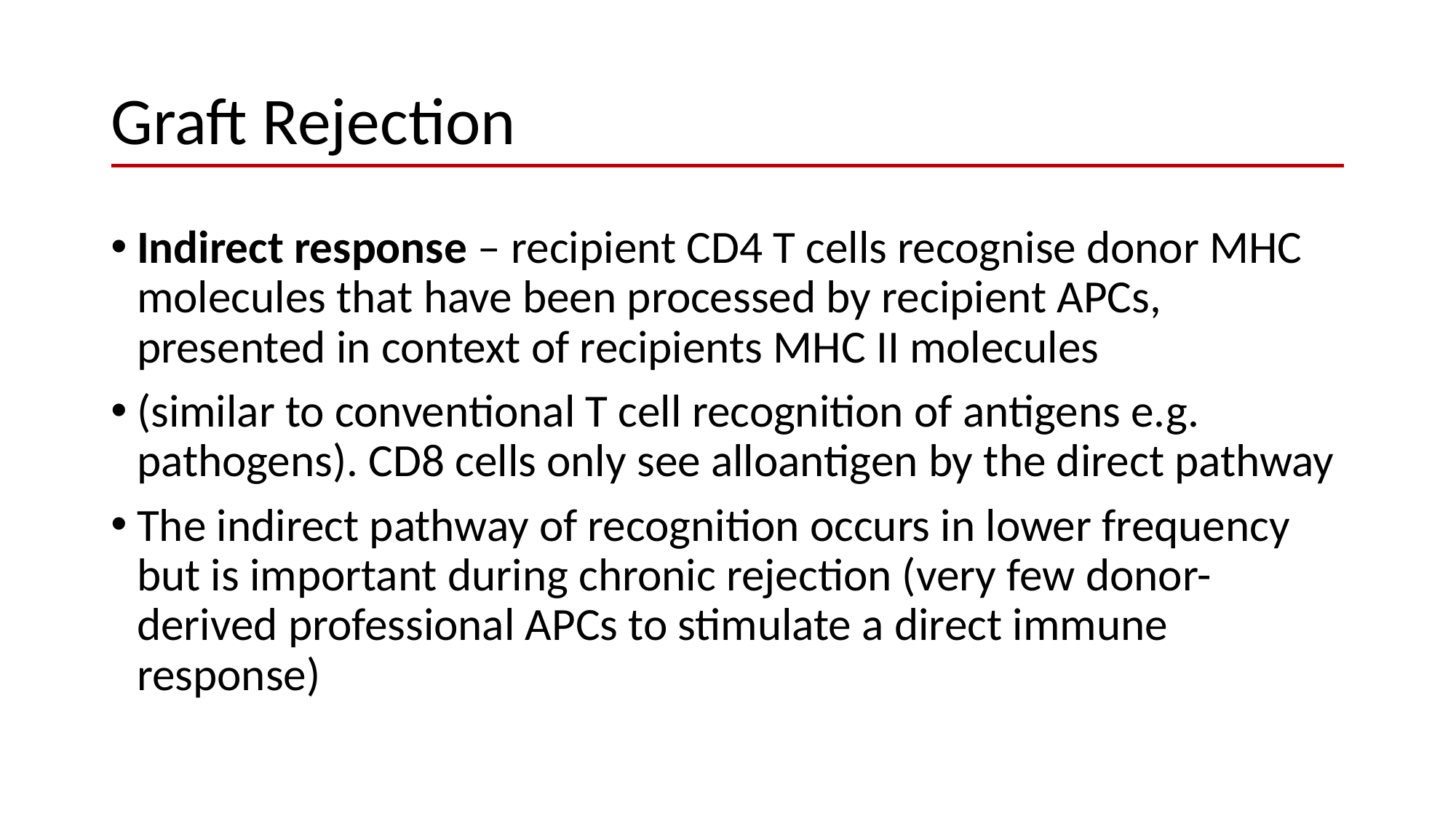

# Graft Rejection
Indirect response – recipient CD4 T cells recognise donor MHC molecules that have been processed by recipient APCs, presented in context of recipients MHC II molecules
(similar to conventional T cell recognition of antigens e.g. pathogens). CD8 cells only see alloantigen by the direct pathway
The indirect pathway of recognition occurs in lower frequency but is important during chronic rejection (very few donor-derived professional APCs to stimulate a direct immune response)